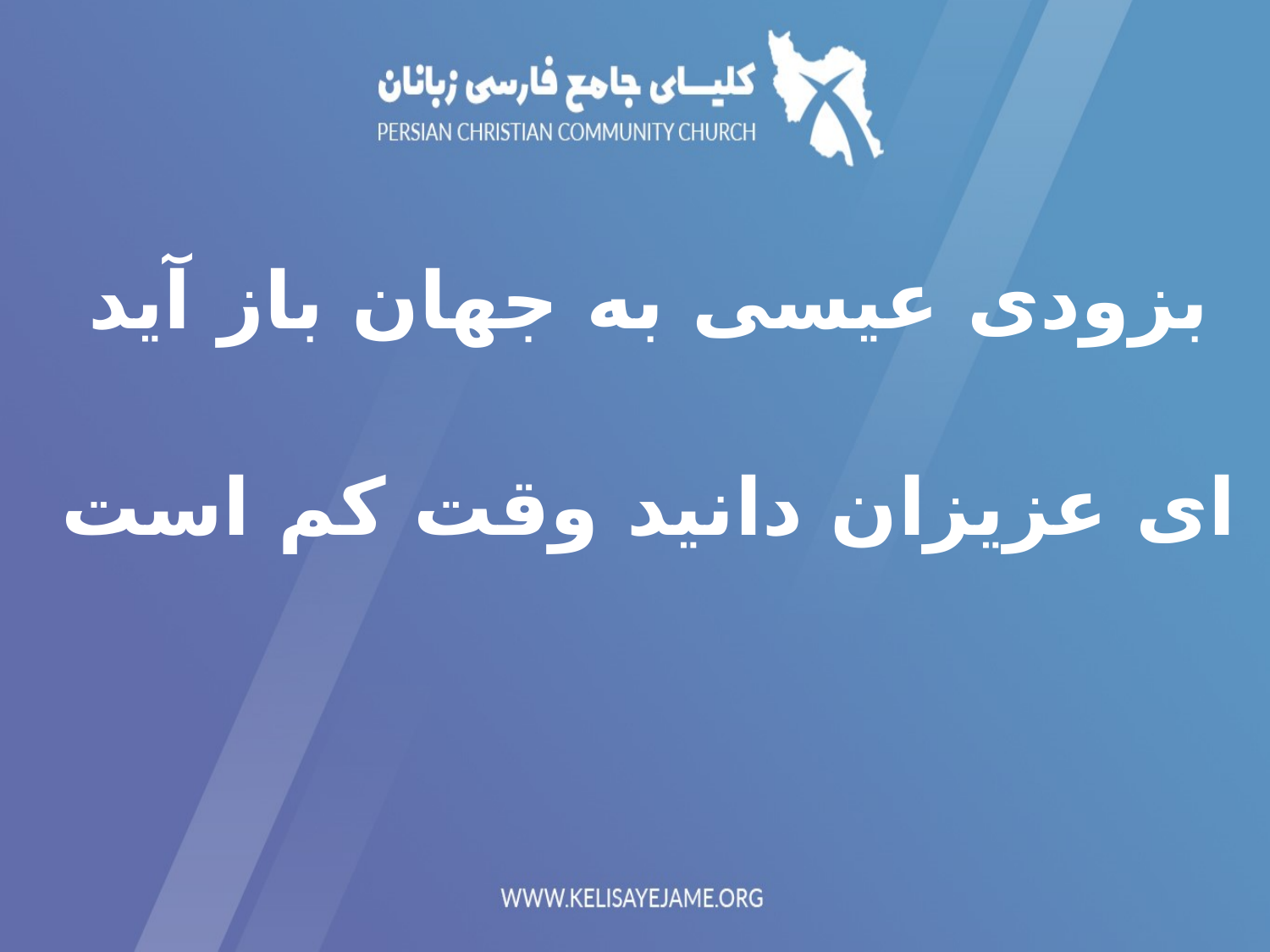

بزودی عیسی به جهان باز آید
ای عزیزان دانید وقت کم است